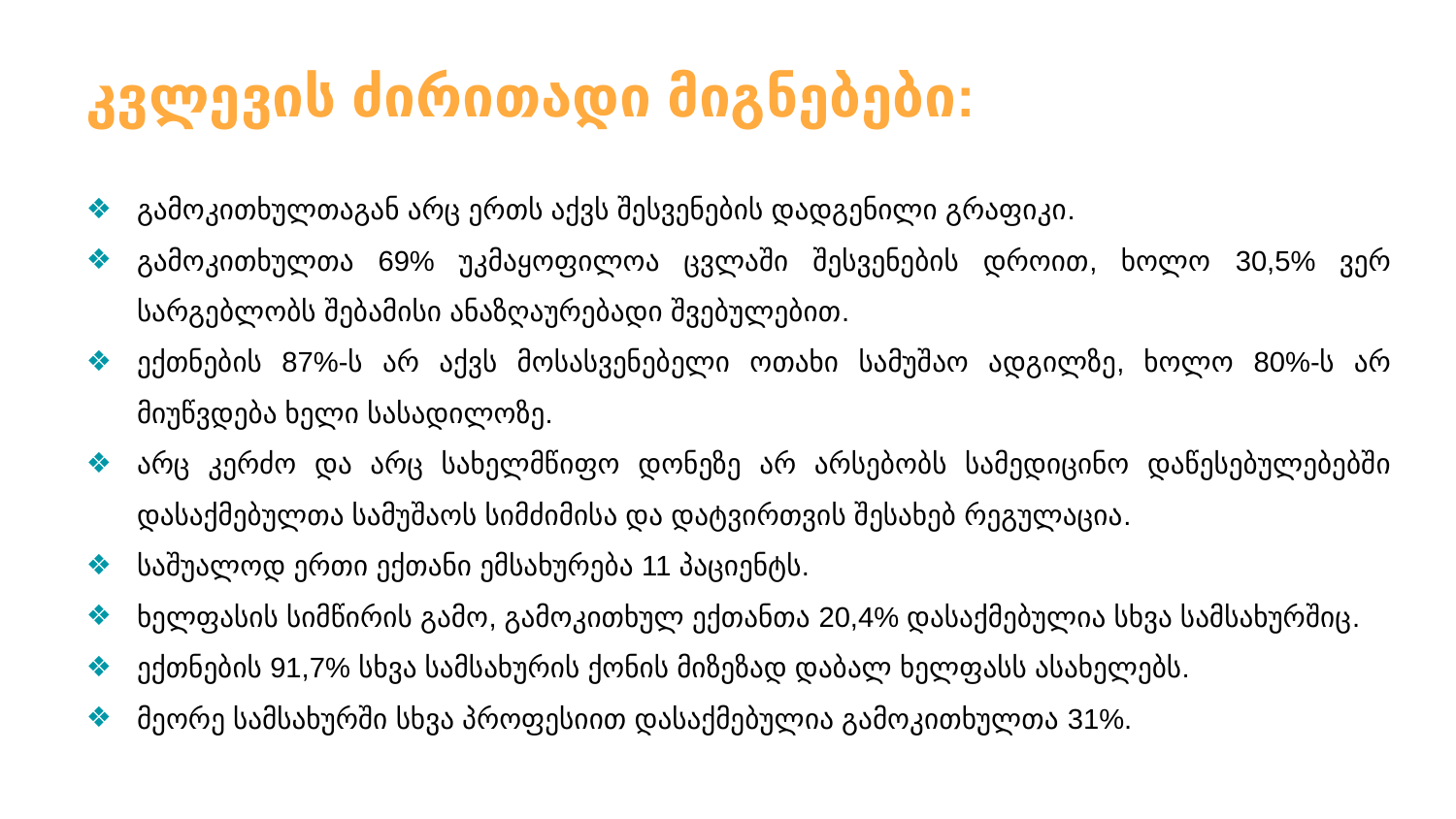

# კვლევის ძირითადი მიგნებები:

გამოკითხულთაგან არც ერთს აქვს შესვენების დადგენილი გრაფიკი.
გამოკითხულთა 69% უკმაყოფილოა ცვლაში შესვენების დროით, ხოლო 30,5% ვერ სარგებლობს შებამისი ანაზღაურებადი შვებულებით.
ექთნების 87%-ს არ აქვს მოსასვენებელი ოთახი სამუშაო ადგილზე, ხოლო 80%-ს არ მიუწვდება ხელი სასადილოზე.
არც კერძო და არც სახელმწიფო დონეზე არ არსებობს სამედიცინო დაწესებულებებში დასაქმებულთა სამუშაოს სიმძიმისა და დატვირთვის შესახებ რეგულაცია.
საშუალოდ ერთი ექთანი ემსახურება 11 პაციენტს.
ხელფასის სიმწირის გამო, გამოკითხულ ექთანთა 20,4% დასაქმებულია სხვა სამსახურშიც.
ექთნების 91,7% სხვა სამსახურის ქონის მიზეზად დაბალ ხელფასს ასახელებს.
მეორე სამსახურში სხვა პროფესიით დასაქმებულია გამოკითხულთა 31%.

.